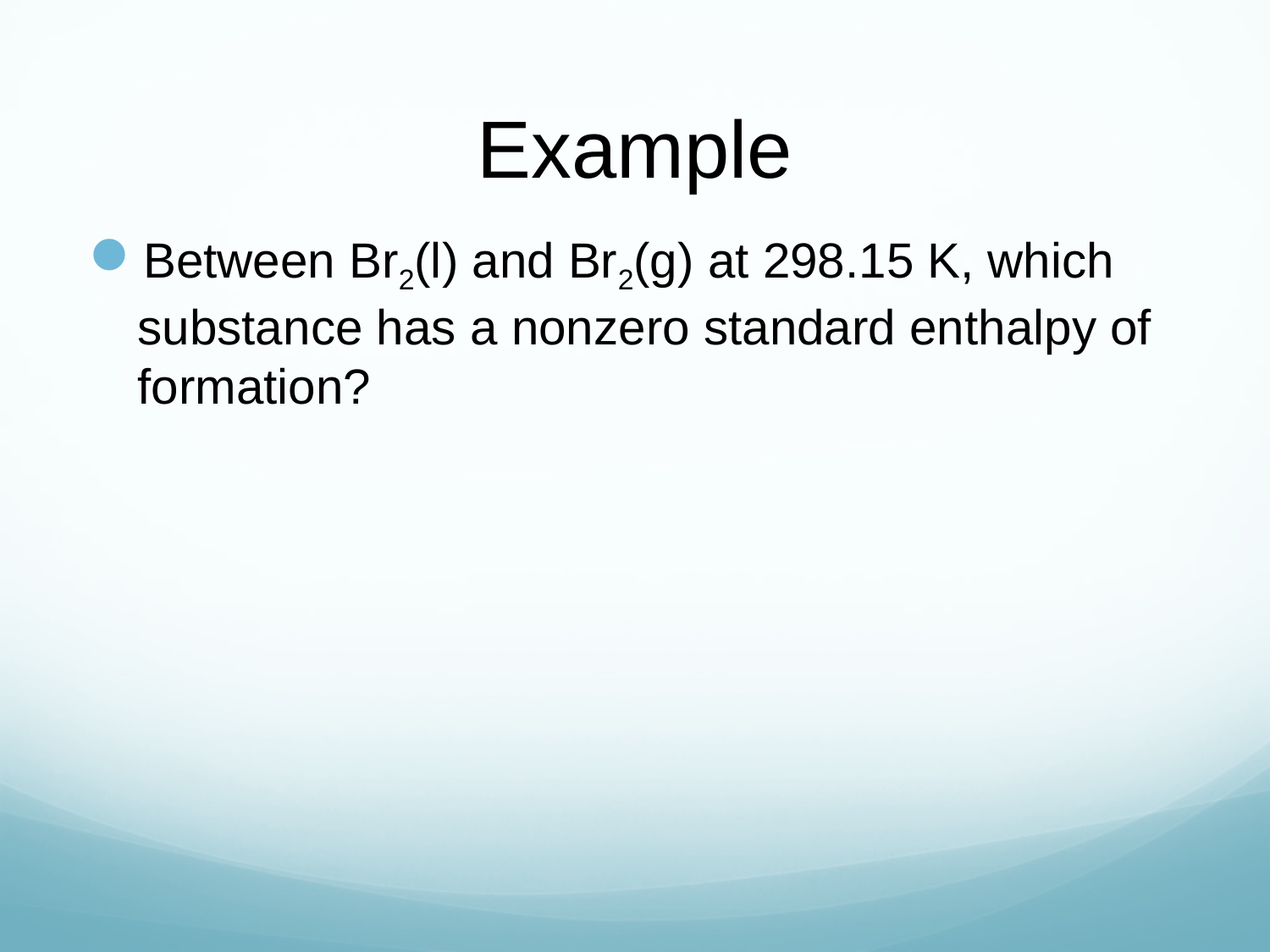

# Example
Between Br2(l) and Br2(g) at 298.15 K, which substance has a nonzero standard enthalpy of formation?